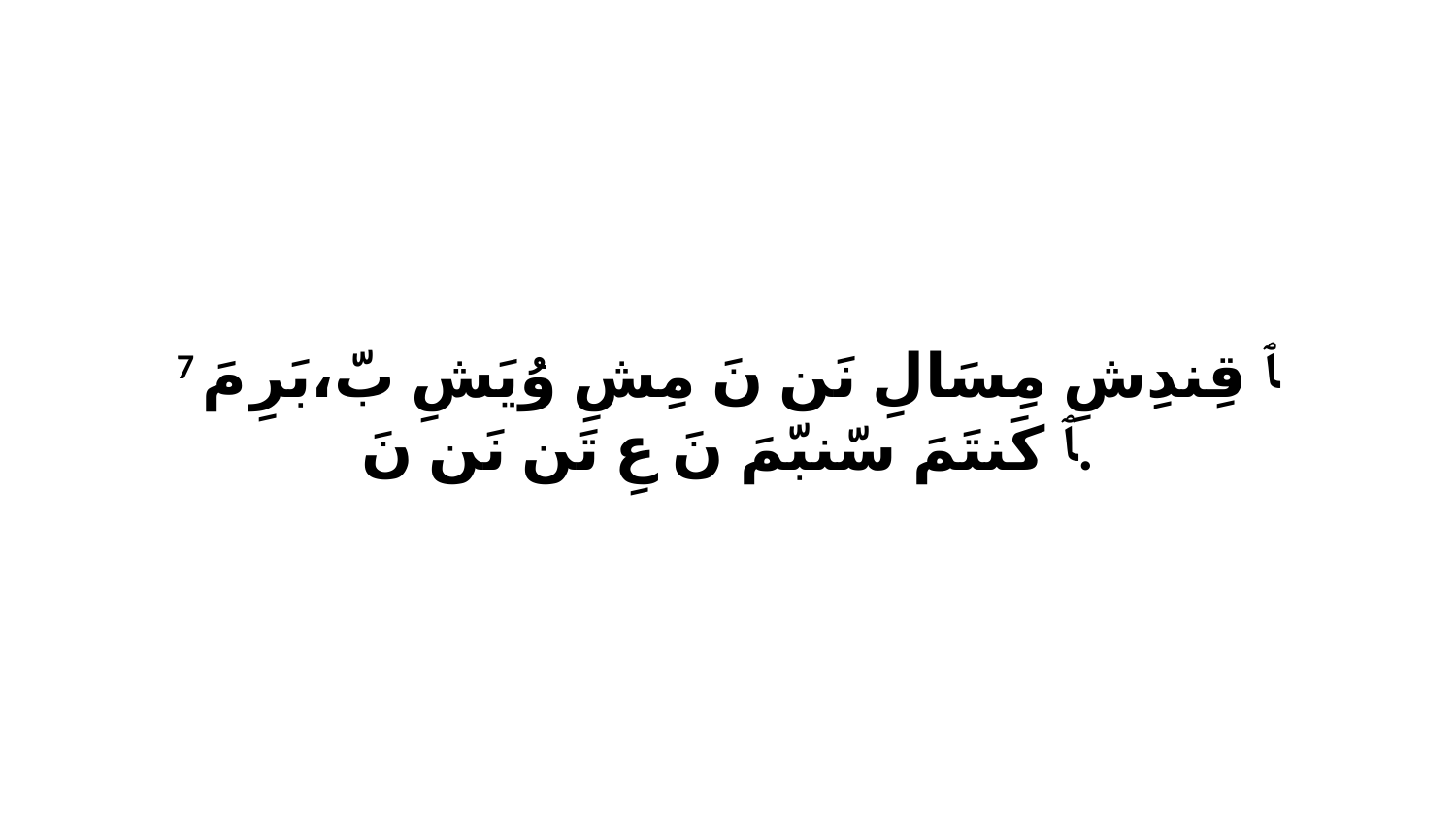

7 ﭑ قِندِشِ مِسَالِ نَن نَ مِشِ وُيَشِ بّ،بَرِ مَ ﭑ كَنتَمَ سّنبّمَ نَ عِ تَن نَن نَ.